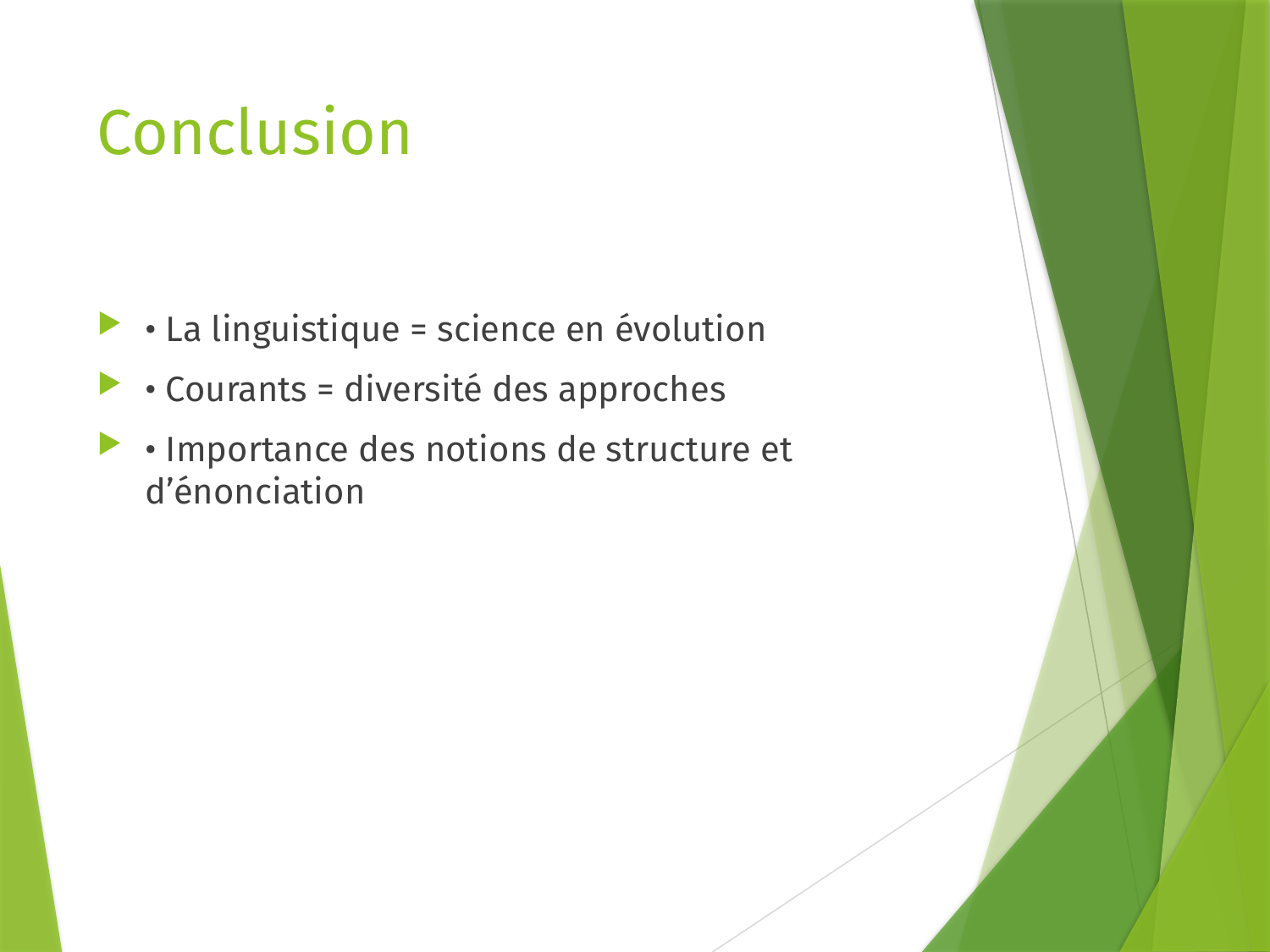

# Conclusion
• La linguistique = science en évolution
• Courants = diversité des approches
• Importance des notions de structure et d’énonciation